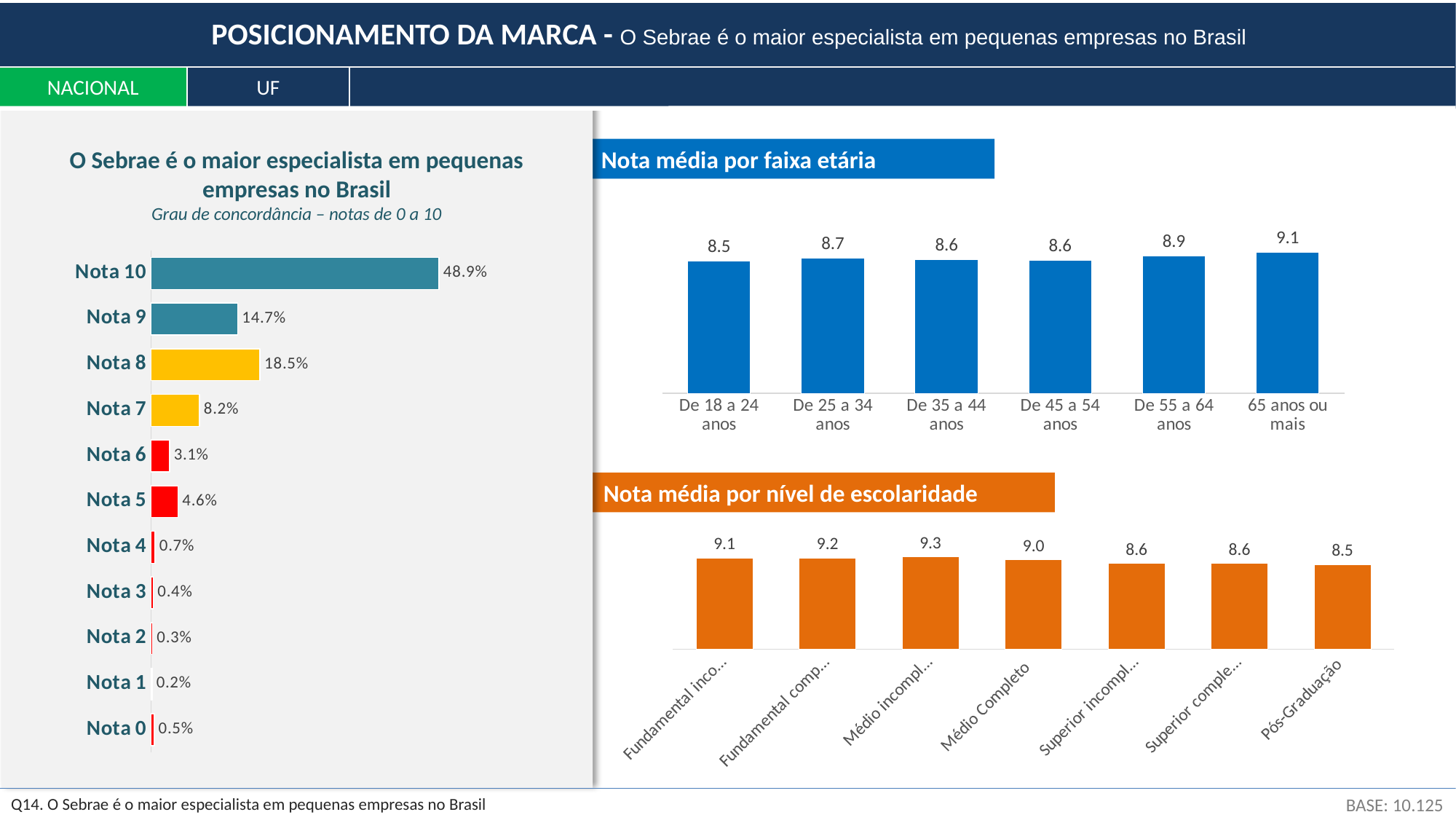

POSICIONAMENTO DA MARCA - O Sebrae é o maior especialista em pequenas empresas no Brasil
NACIONAL
UF

O Sebrae é o maior especialista em pequenas empresas no Brasil
Grau de concordância – notas de 0 a 10
Nota média por faixa etária

### Chart

| Category | Concordo  |
|---|---|
| De 18 a 24 anos | 8.52643153627688 |
| De 25 a 34 anos | 8.737821263767243 |
| De 35 a 44 anos | 8.632058197745964 |
| De 45 a 54 anos | 8.600890926044473 |
| De 55 a 64 anos | 8.874104102426594 |
| 65 anos ou mais | 9.074607155091428 |

### Chart

| Category | Coluna1 |
|---|---|
| Nota 0 | 0.0052844898104713895 |
| Nota 1 | 0.0018043510096725456 |
| Nota 2 | 0.0026102716241747205 |
| Nota 3 | 0.0038964432221985307 |
| Nota 4 | 0.006742642396948651 |
| Nota 5 | 0.04562009917638155 |
| Nota 6 | 0.031258484567135834 |
| Nota 7 | 0.08216554651060975 |
| Nota 8 | 0.1849784030393659 |
| Nota 9 | 0.14682485378662913 |
| Nota 10 | 0.48881441485641225 |
Nota média por nível de escolaridade

### Chart

| Category | Concordo  |
|---|---|
| Fundamental incompleto | 9.14328430734833 |
| Fundamental completo   | 9.167372843416132 |
| Médio incompleto  | 9.261382360009987 |
| Médio Completo   | 8.960953880581647 |
| Superior incompleto  | 8.597252622286657 |
| Superior completo   | 8.593582511336844 |
| Pós-Graduação  | 8.486545867162024 |
BASE: 10.125
Q14. O Sebrae é o maior especialista em pequenas empresas no Brasil